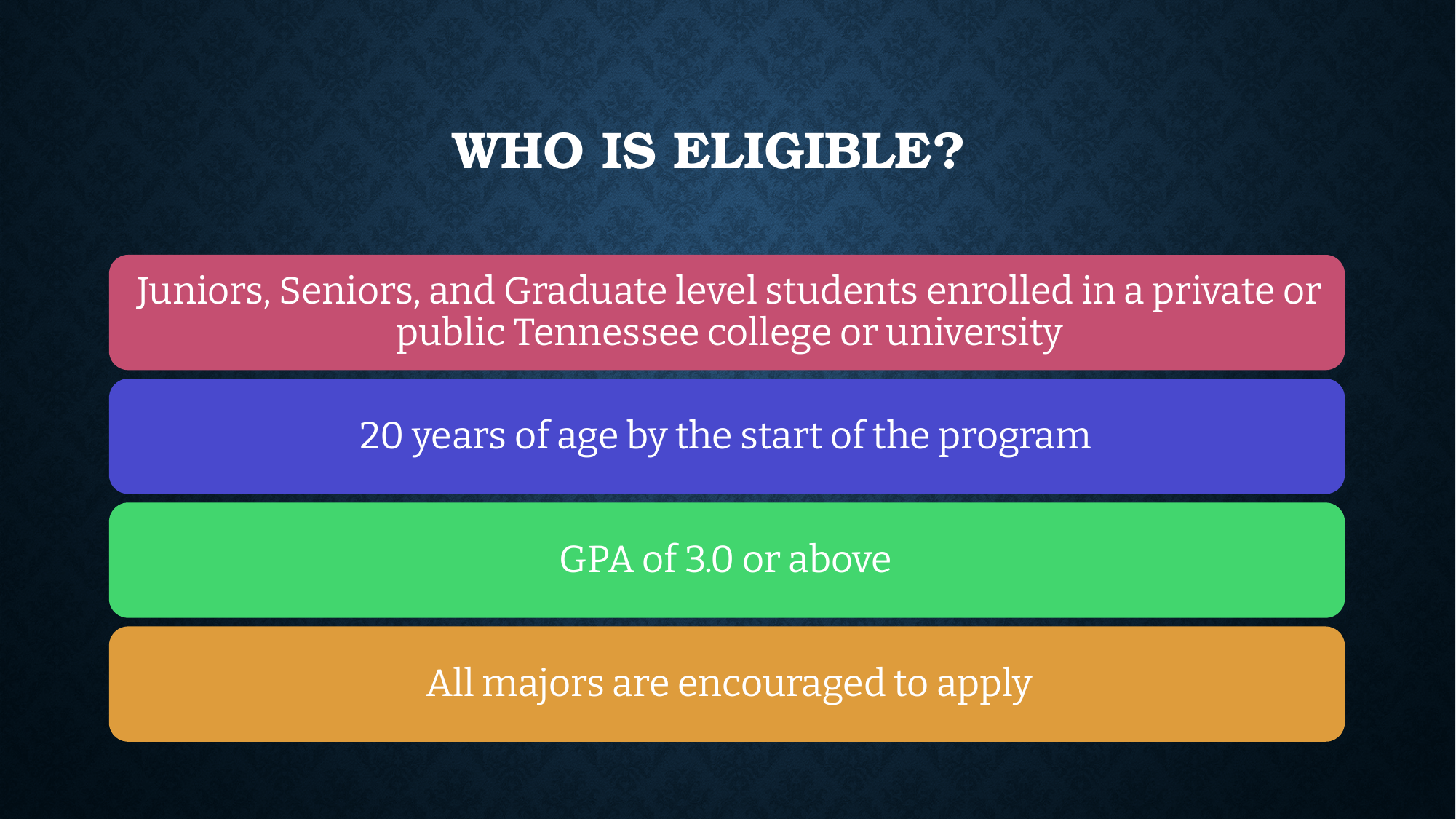

# Who is Eligible?
Juniors, Seniors, and Graduate level students enrolled in a private or public Tennessee college or university
20 years of age by the start of the program
GPA of 3.0 or above
All majors are encouraged to apply